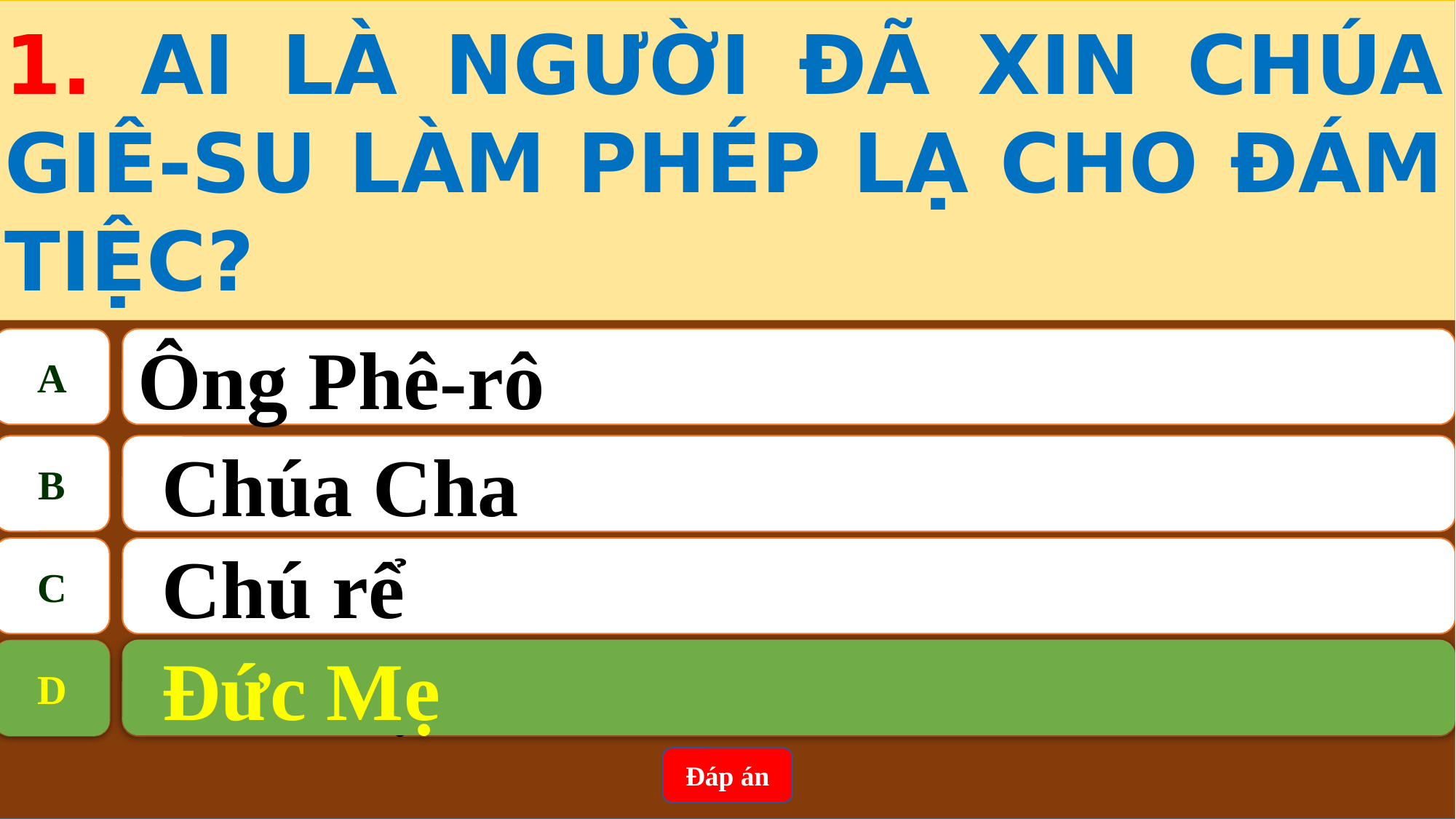

1. AI LÀ NGƯỜI ĐÃ XIN CHÚA GIÊ-SU LÀM PHÉP LẠ CHO ĐÁM TIỆC?
A
Ông Phê-rô
B
Chúa Cha
C
Chú rể
Đức Mẹ
D
D
Đức Mẹ
Đáp án